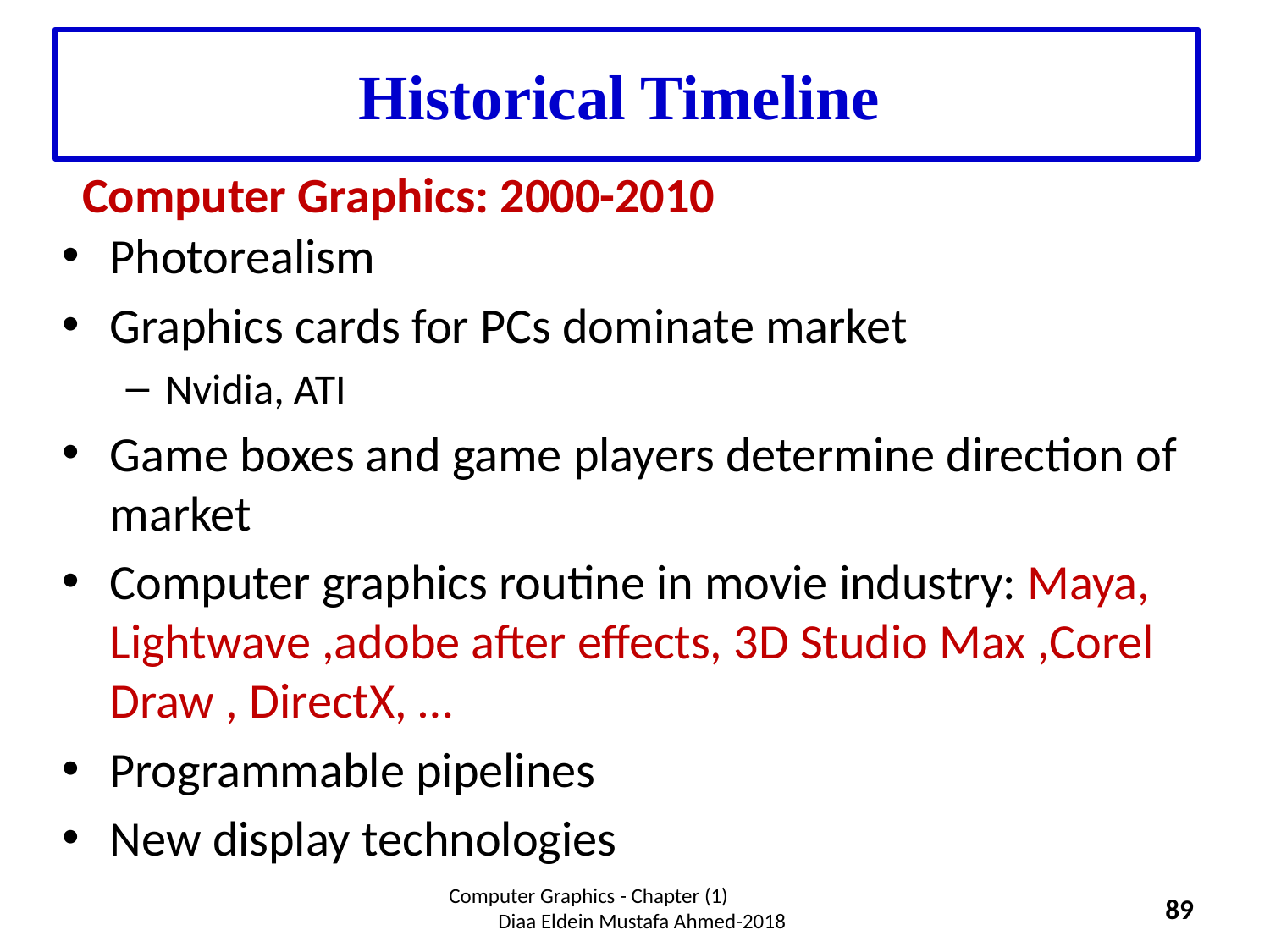

Historical Timeline
# Computer Graphics: 2000-2010
Photorealism
Graphics cards for PCs dominate market
Nvidia, ATI
Game boxes and game players determine direction of market
Computer graphics routine in movie industry: Maya, Lightwave ,adobe after effects, 3D Studio Max ,Corel Draw , DirectX, …
Programmable pipelines
New display technologies
Computer Graphics - Chapter (1)                       Diaa Eldein Mustafa Ahmed-2018
89